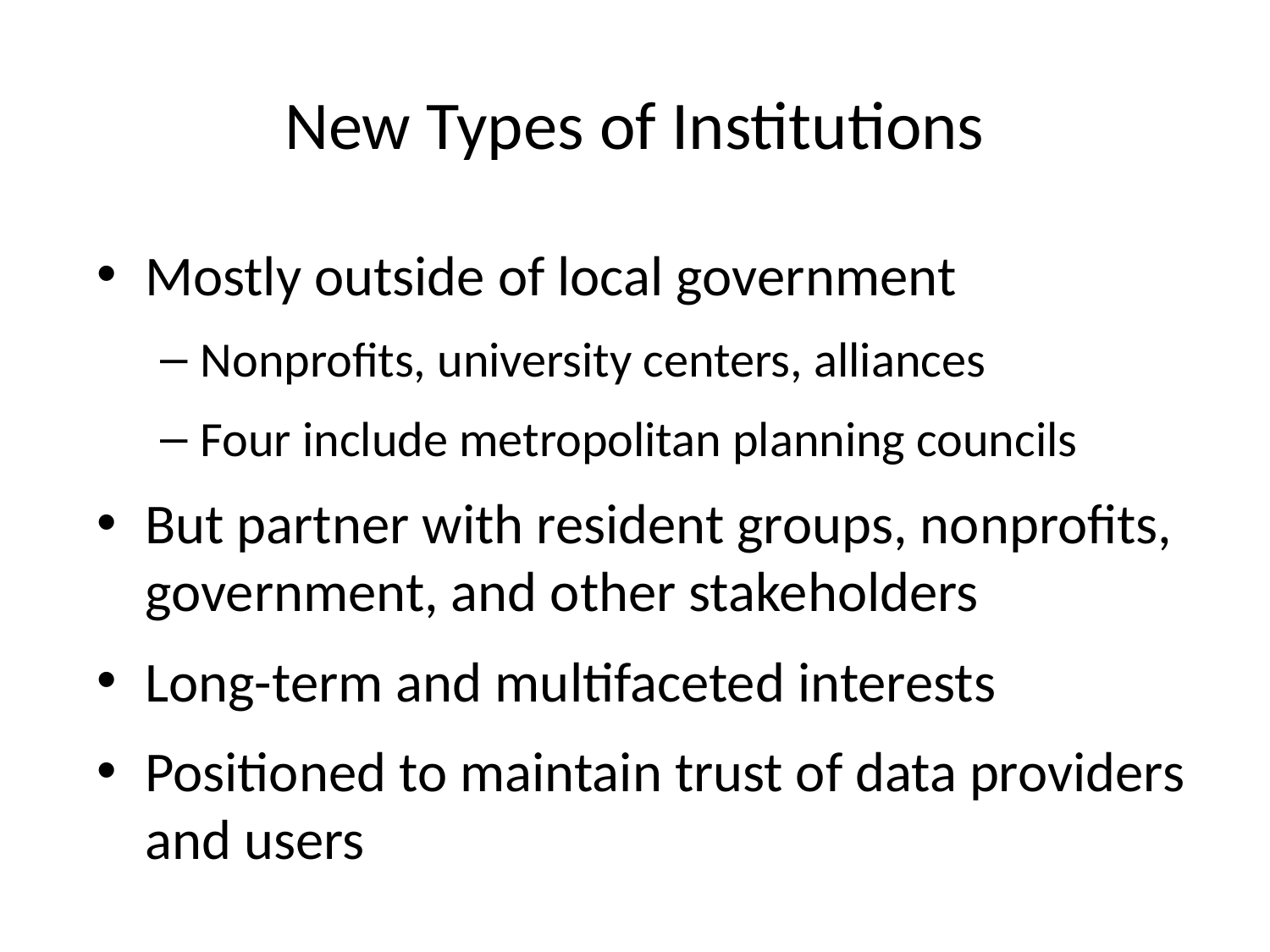

# New Types of Institutions
Mostly outside of local government
Nonprofits, university centers, alliances
Four include metropolitan planning councils
But partner with resident groups, nonprofits, government, and other stakeholders
Long-term and multifaceted interests
Positioned to maintain trust of data providers and users